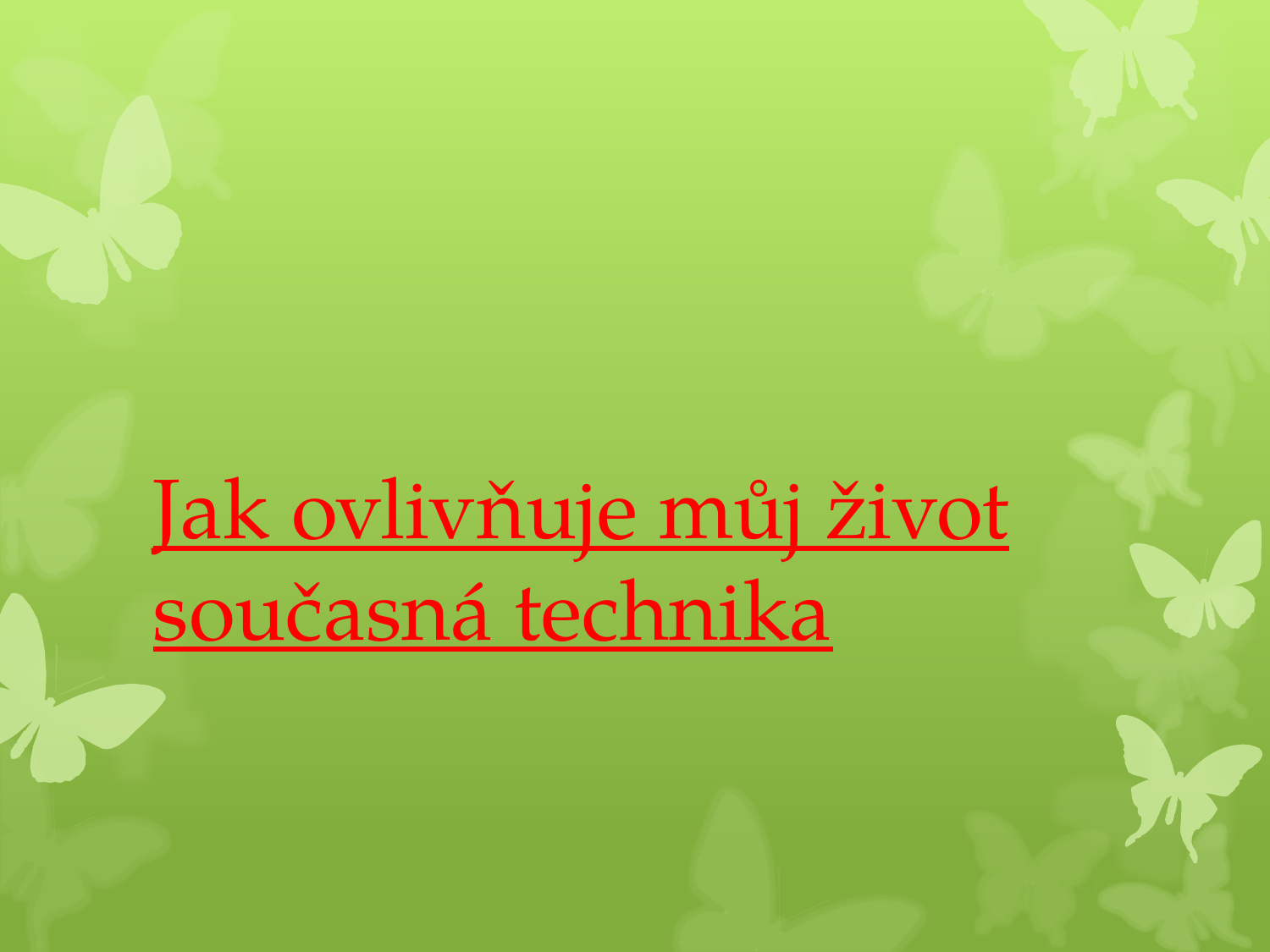

# Jak ovlivňuje můj život současná technika